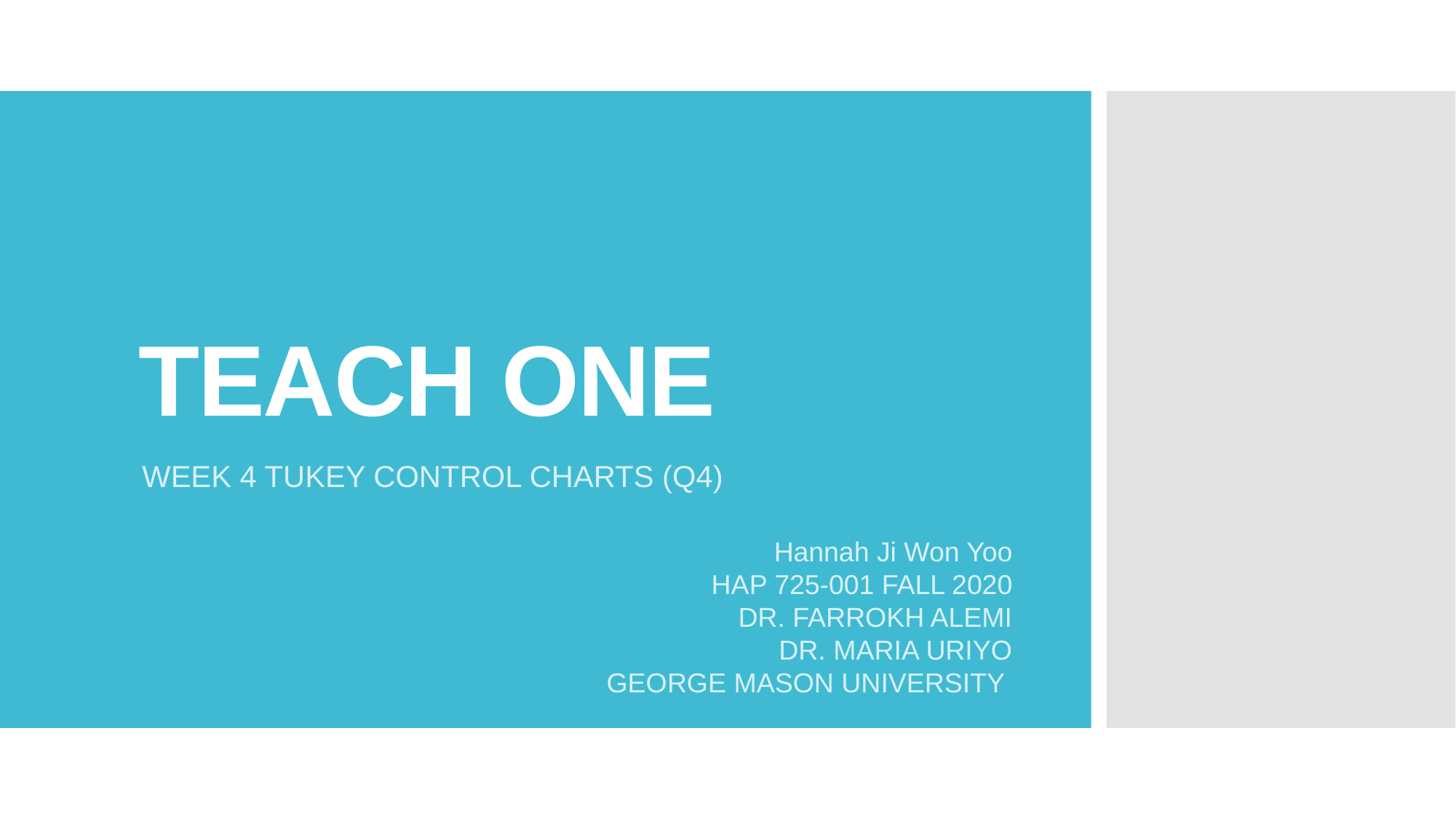

# TEACH ONE
WEEK 4 TUKEY CONTROL CHARTS (Q4)

Hannah Ji Won Yoo
HAP 725-001 FALL 2020
DR. FARROKH ALEMI
DR. MARIA URIYO
GEORGE MASON UNIVERSITY